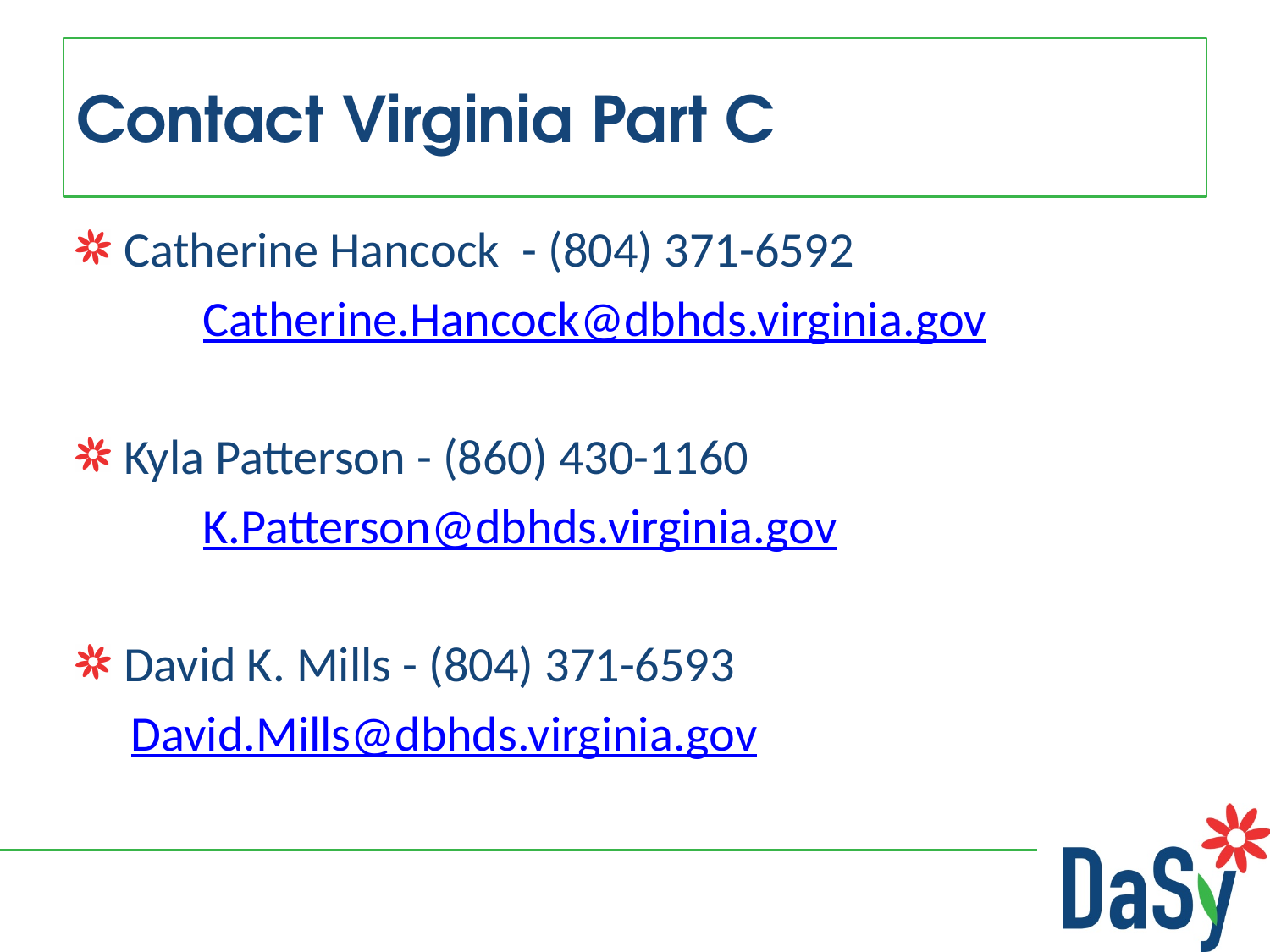

# Contact Virginia Part C
Catherine Hancock  - (804) 371-6592
	Catherine.Hancock@dbhds.virginia.gov

Kyla Patterson - (860) 430-1160
	K.Patterson@dbhds.virginia.gov

David K. Mills - (804) 371-6593
	David.Mills@dbhds.virginia.gov